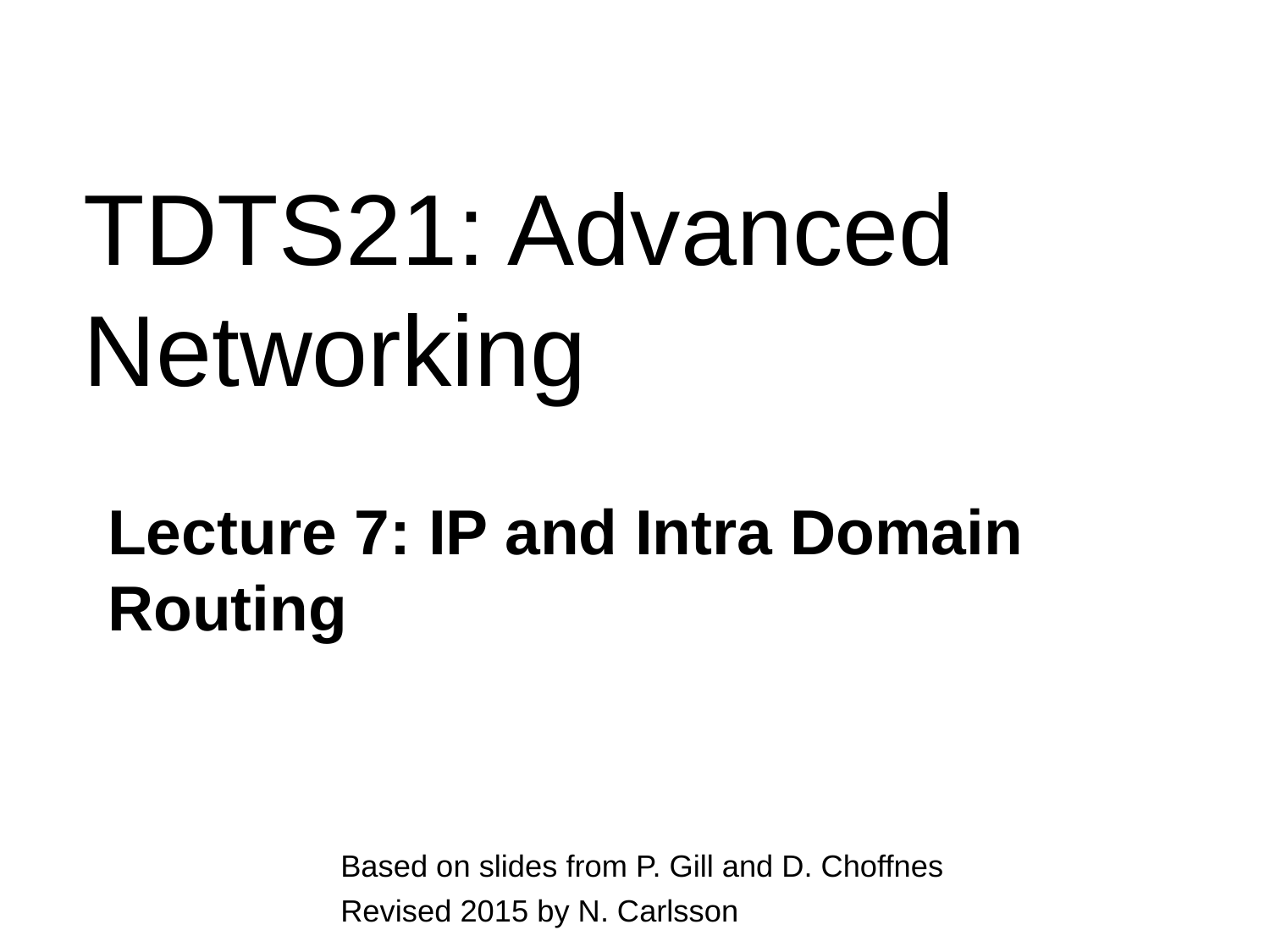

# TDTS21: Advanced Networking
Lecture 7: IP and Intra Domain Routing

Based on slides from P. Gill and D. Choffnes
Revised 2015 by N. Carlsson